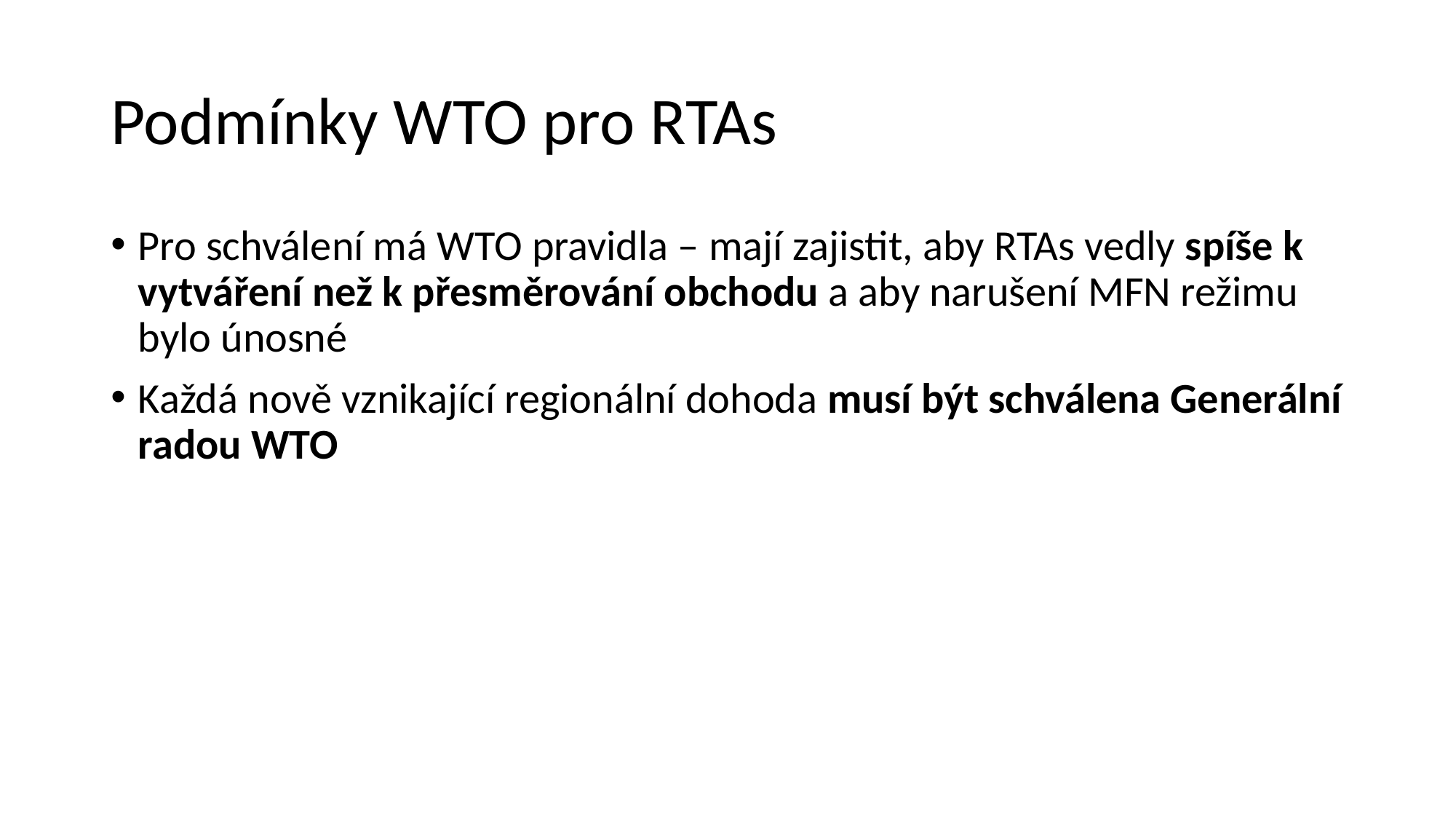

# Podmínky WTO pro RTAs
Pro schválení má WTO pravidla – mají zajistit, aby RTAs vedly spíše k vytváření než k přesměrování obchodu a aby narušení MFN režimu bylo únosné
Každá nově vznikající regionální dohoda musí být schválena Generální radou WTO